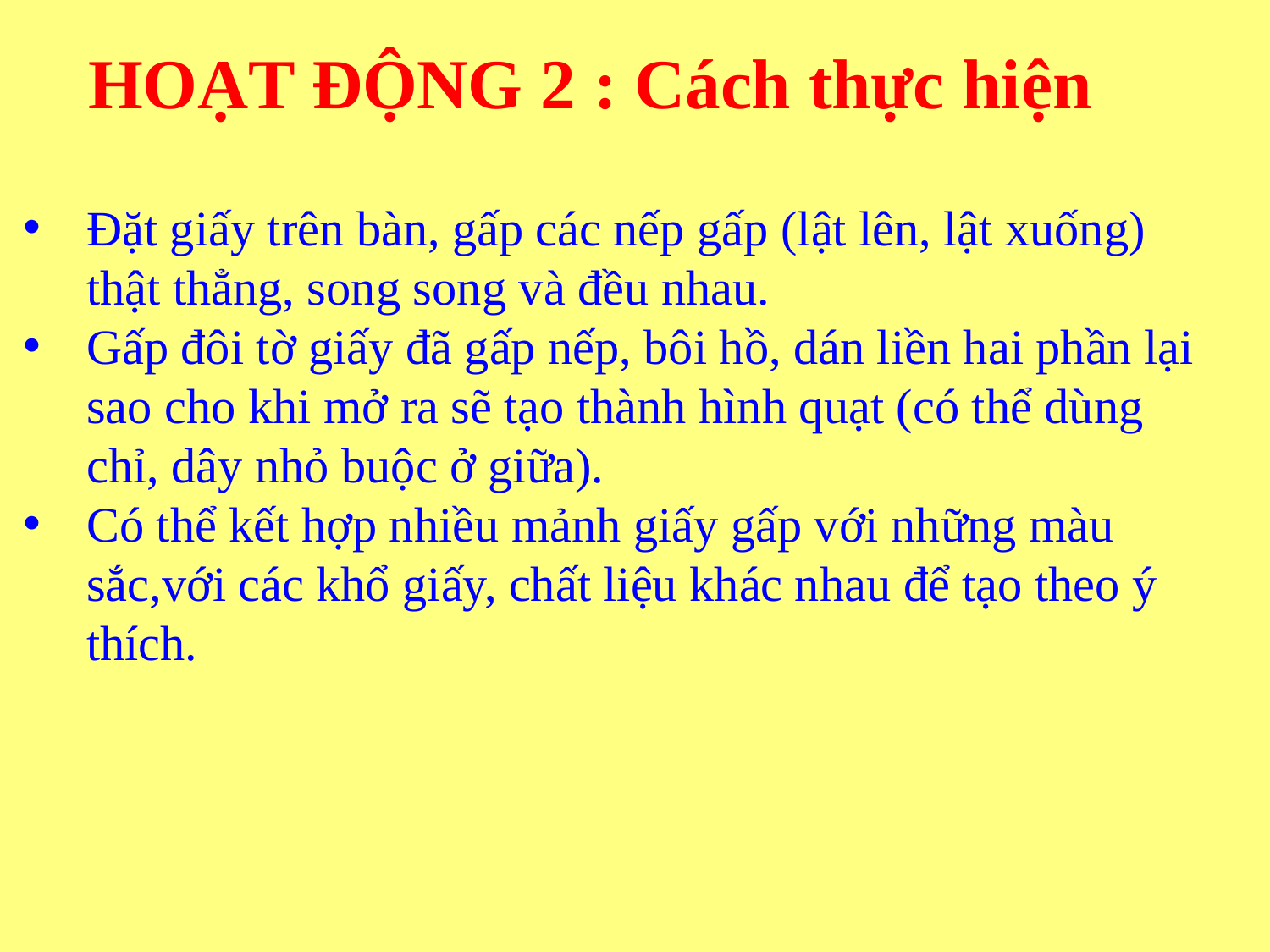

HOẠT ĐỘNG 2 : Cách thực hiện
Đặt giấy trên bàn, gấp các nếp gấp (lật lên, lật xuống) thật thẳng, song song và đều nhau.
Gấp đôi tờ giấy đã gấp nếp, bôi hồ, dán liền hai phần lại sao cho khi mở ra sẽ tạo thành hình quạt (có thể dùng chỉ, dây nhỏ buộc ở giữa).
Có thể kết hợp nhiều mảnh giấy gấp với những màu sắc,với các khổ giấy, chất liệu khác nhau để tạo theo ý thích.